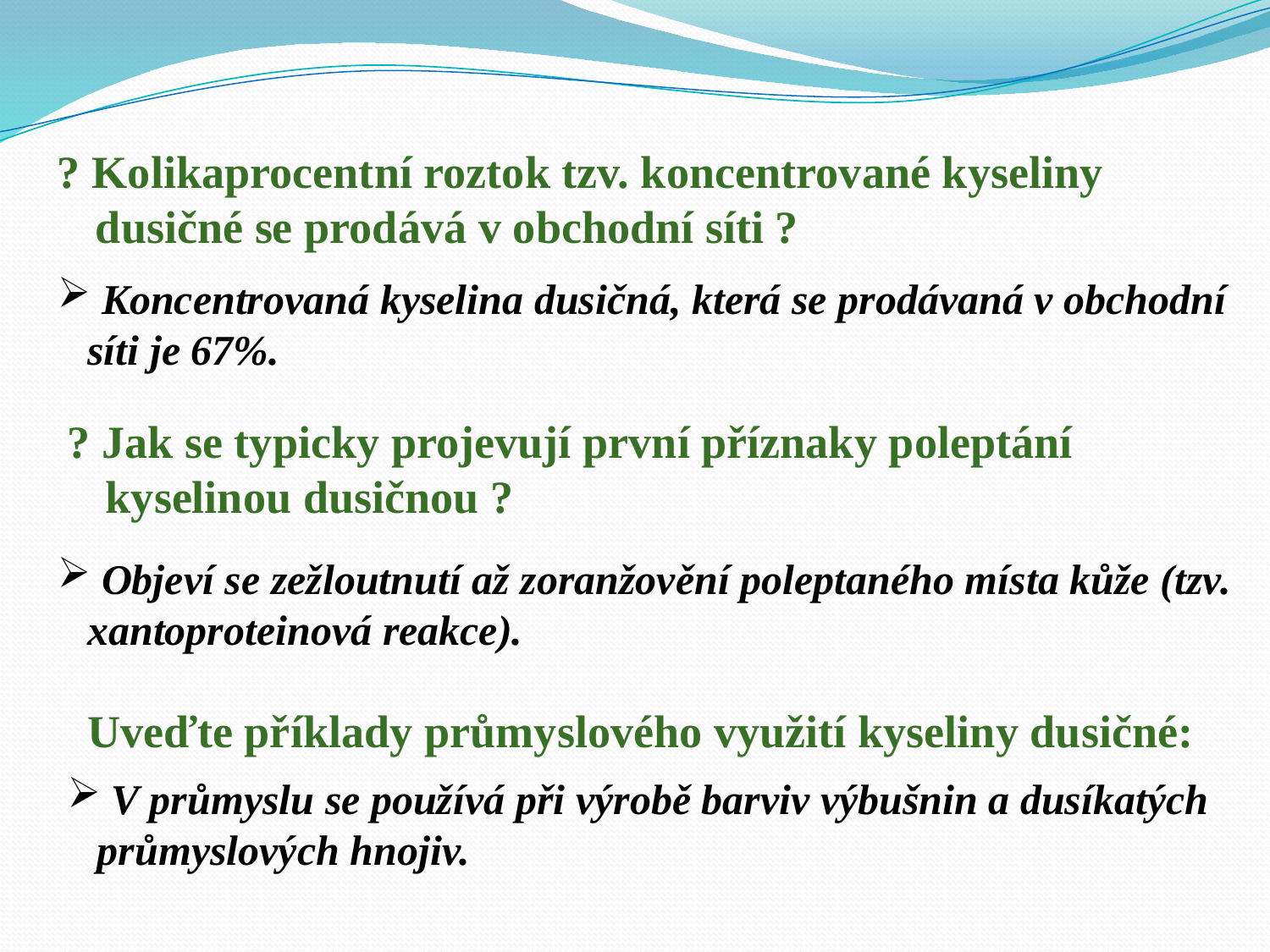

? Kolikaprocentní roztok tzv. koncentrované kyseliny dusičné se prodává v obchodní síti ?
 Koncentrovaná kyselina dusičná, která se prodávaná v obchodní síti je 67%.
? Jak se typicky projevují první příznaky poleptání kyselinou dusičnou ?
 Objeví se zežloutnutí až zoranžovění poleptaného místa kůže (tzv. xantoproteinová reakce).
Uveďte příklady průmyslového využití kyseliny dusičné:
 V průmyslu se používá při výrobě barviv výbušnin a dusíkatých průmyslových hnojiv.